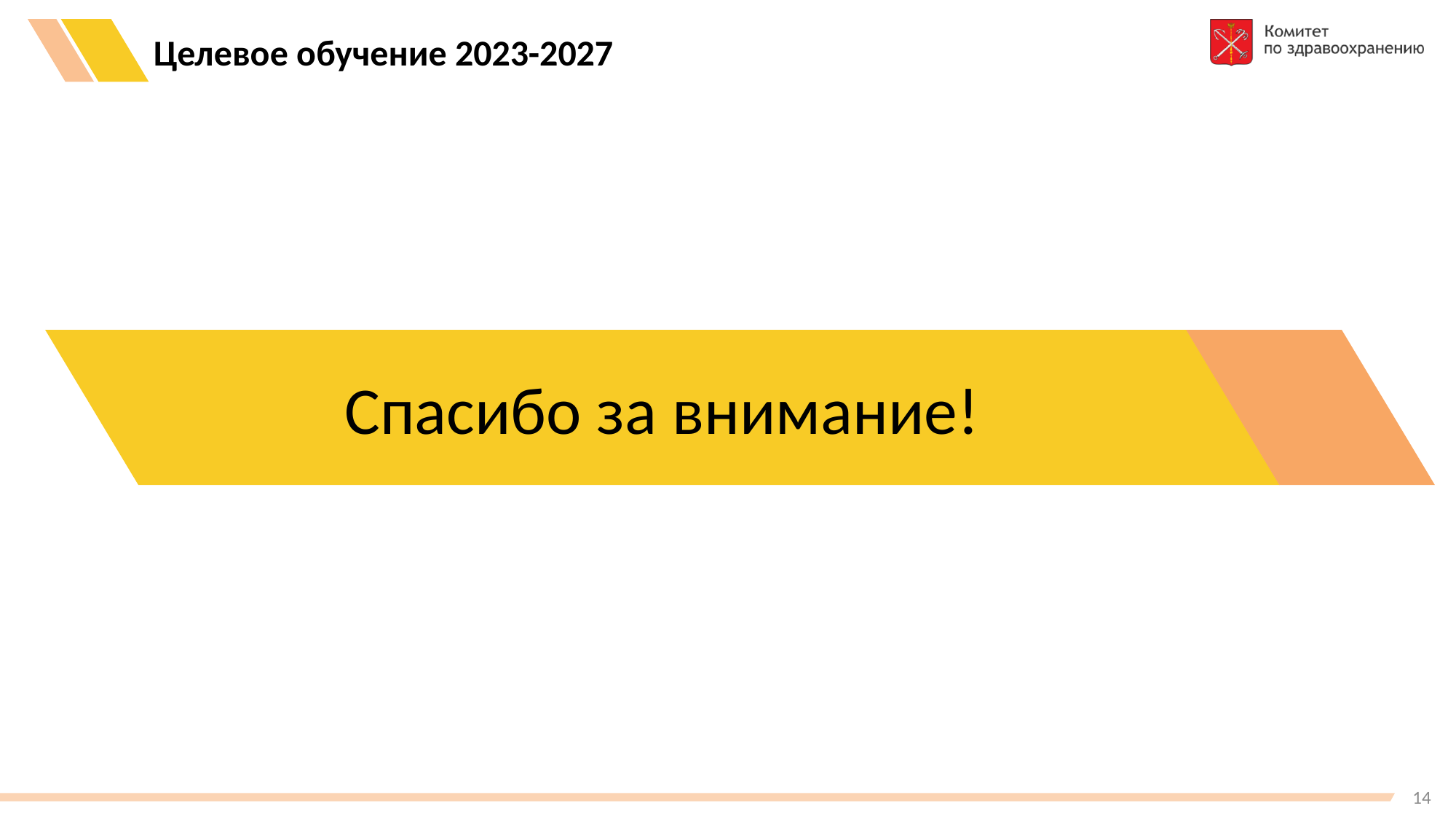

Целевое обучение 2023-2027

Спасибо за внимание!
14